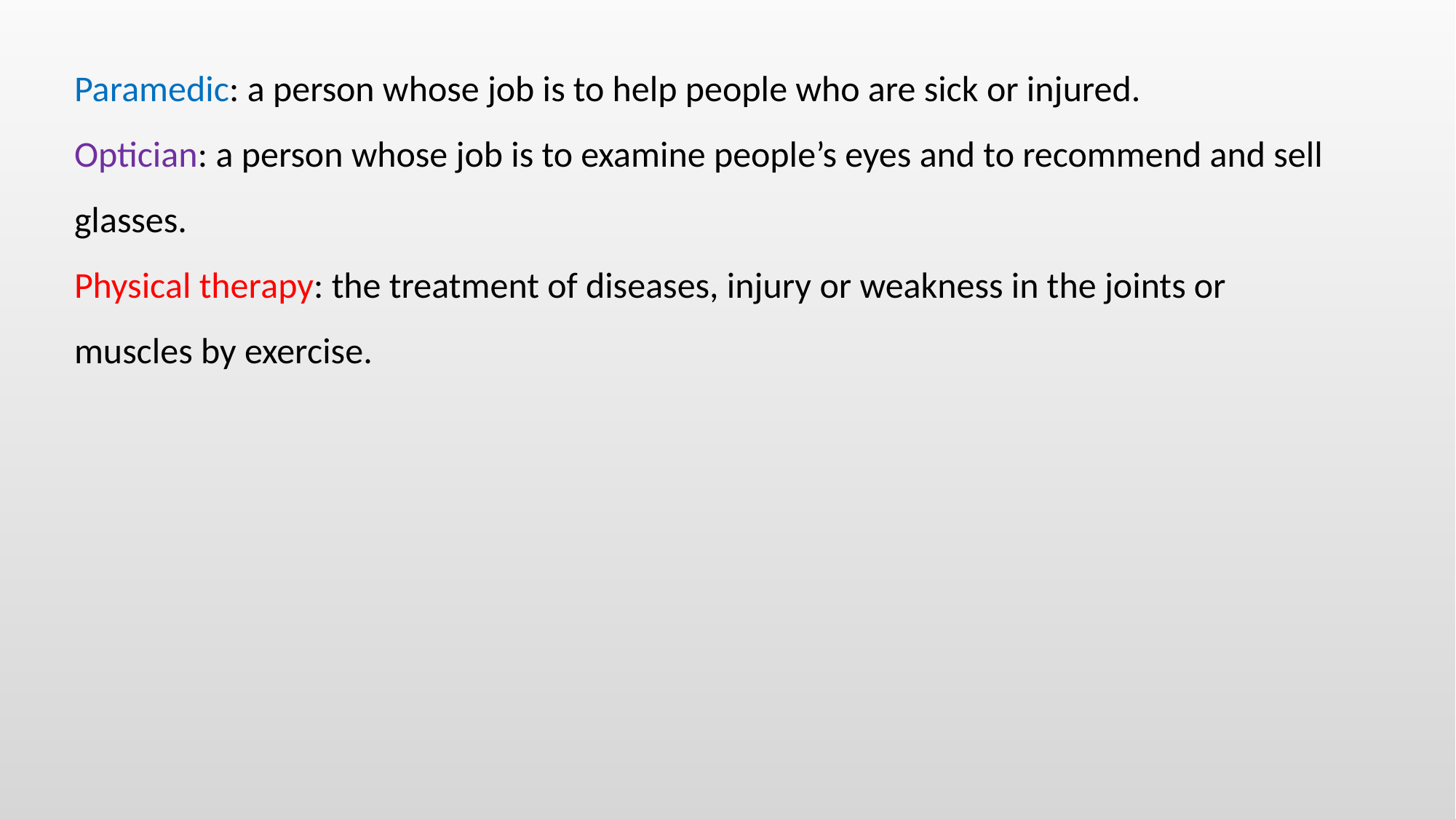

Paramedic: a person whose job is to help people who are sick or injured.
Optician: a person whose job is to examine people’s eyes and to recommend and sell glasses.
Physical therapy: the treatment of diseases, injury or weakness in the joints or muscles by exercise.